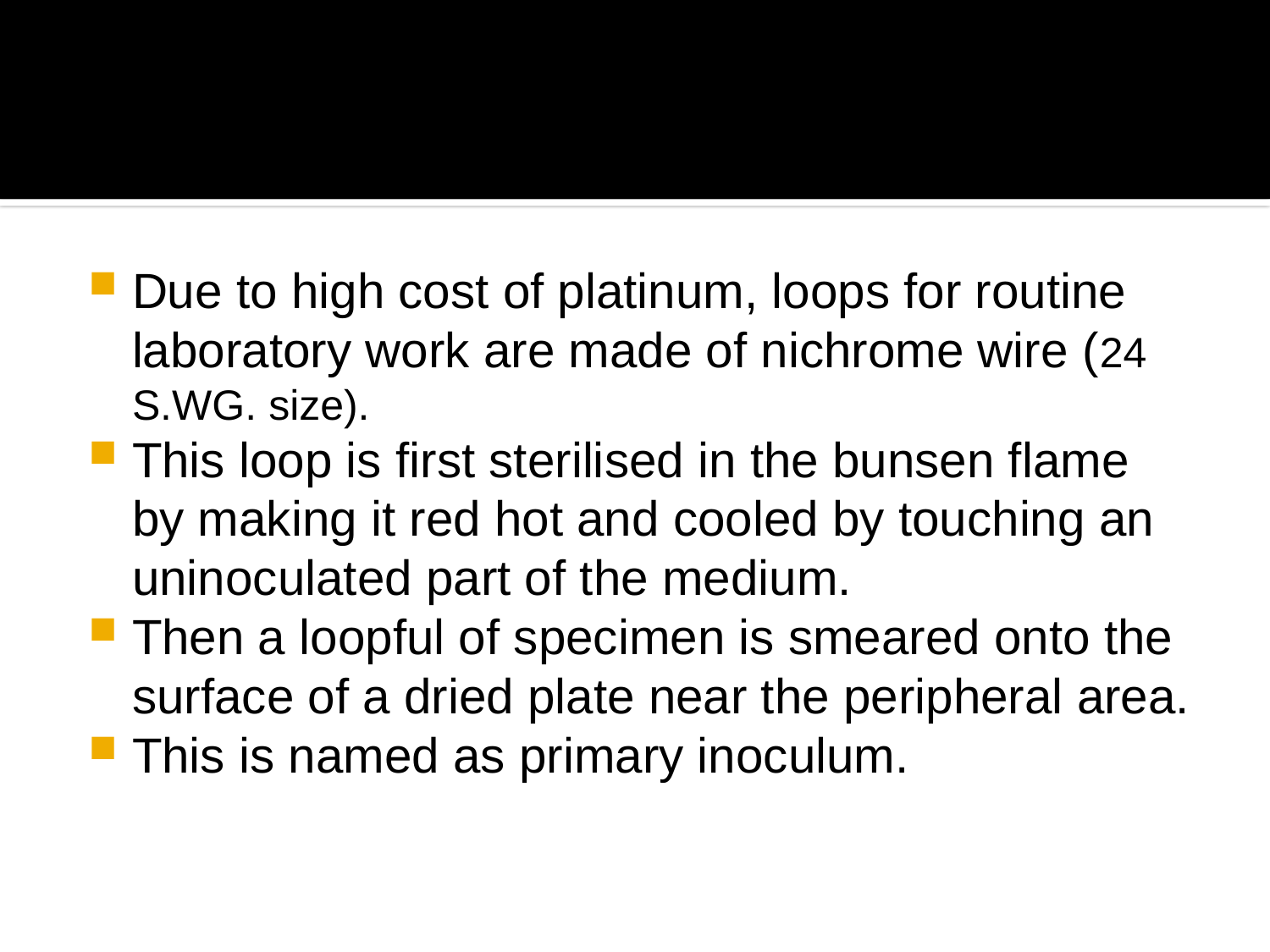

#
Due to high cost of platinum, loops for routine laboratory work are made of nichrome wire (24 S.WG. size).
This loop is first sterilised in the bunsen flame by making it red hot and cooled by touching an uninoculated part of the medium.
Then a loopful of specimen is smeared onto the surface of a dried plate near the peripheral area.
This is named as primary inoculum.